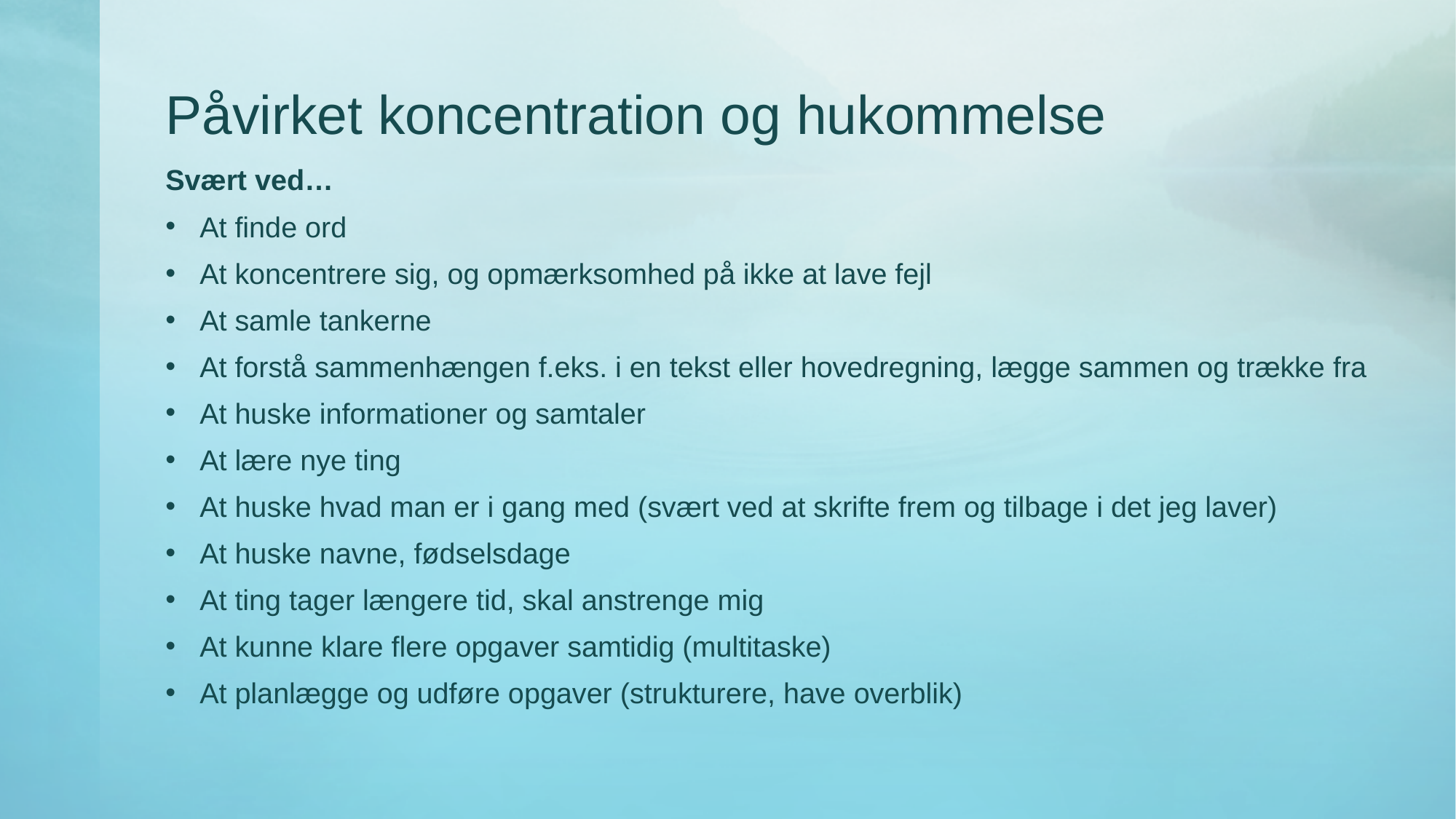

# Påvirket koncentration og hukommelse
Svært ved…
At finde ord
At koncentrere sig, og opmærksomhed på ikke at lave fejl
At samle tankerne
At forstå sammenhængen f.eks. i en tekst eller hovedregning, lægge sammen og trække fra
At huske informationer og samtaler
At lære nye ting
At huske hvad man er i gang med (svært ved at skrifte frem og tilbage i det jeg laver)
At huske navne, fødselsdage
At ting tager længere tid, skal anstrenge mig
At kunne klare flere opgaver samtidig (multitaske)
At planlægge og udføre opgaver (strukturere, have overblik)